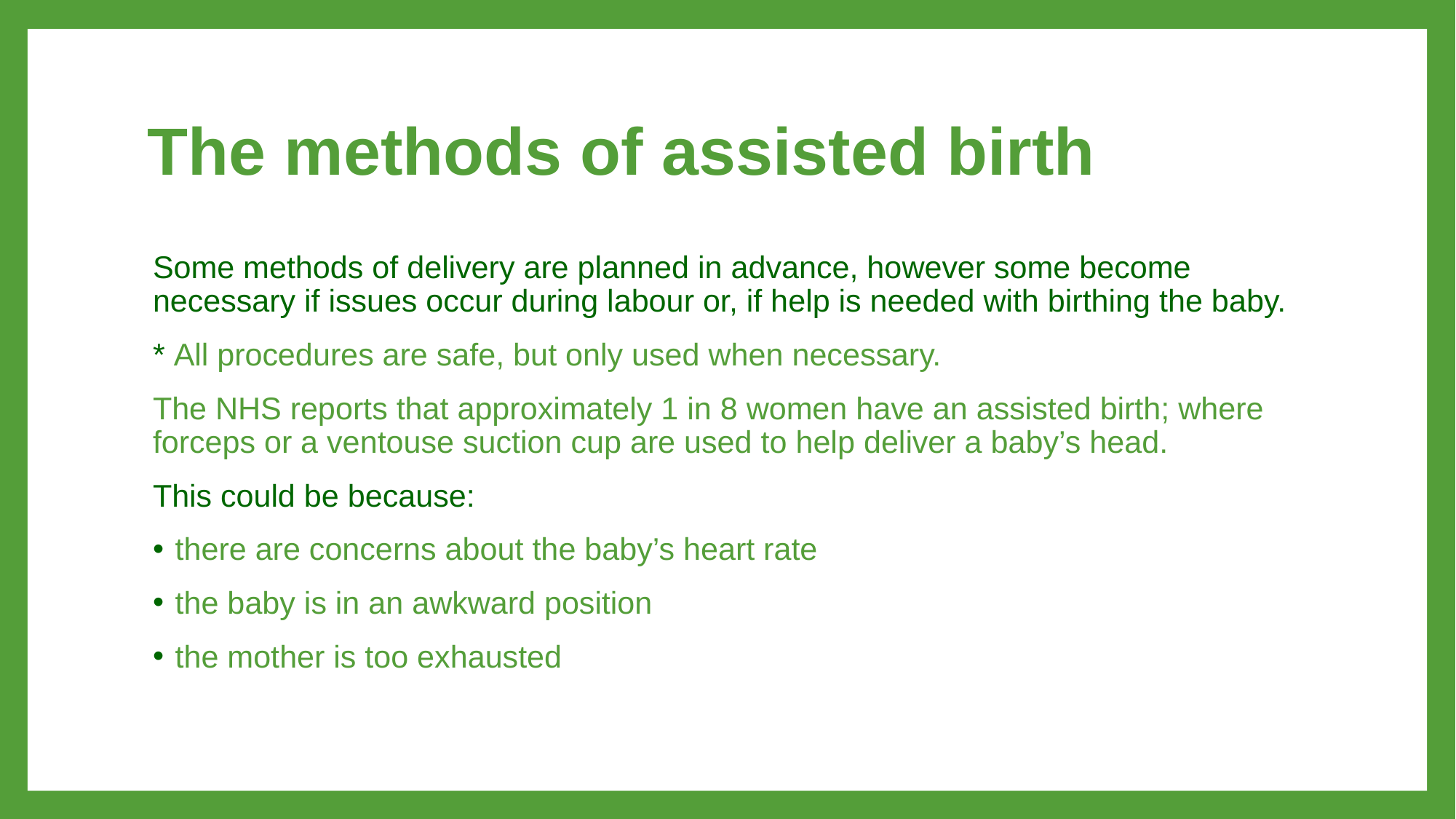

# The methods of assisted birth
Some methods of delivery are planned in advance, however some become necessary if issues occur during labour or, if help is needed with birthing the baby.
* All procedures are safe, but only used when necessary.
The NHS reports that approximately 1 in 8 women have an assisted birth; where forceps or a ventouse suction cup are used to help deliver a baby’s head.
This could be because:
there are concerns about the baby’s heart rate
the baby is in an awkward position
the mother is too exhausted